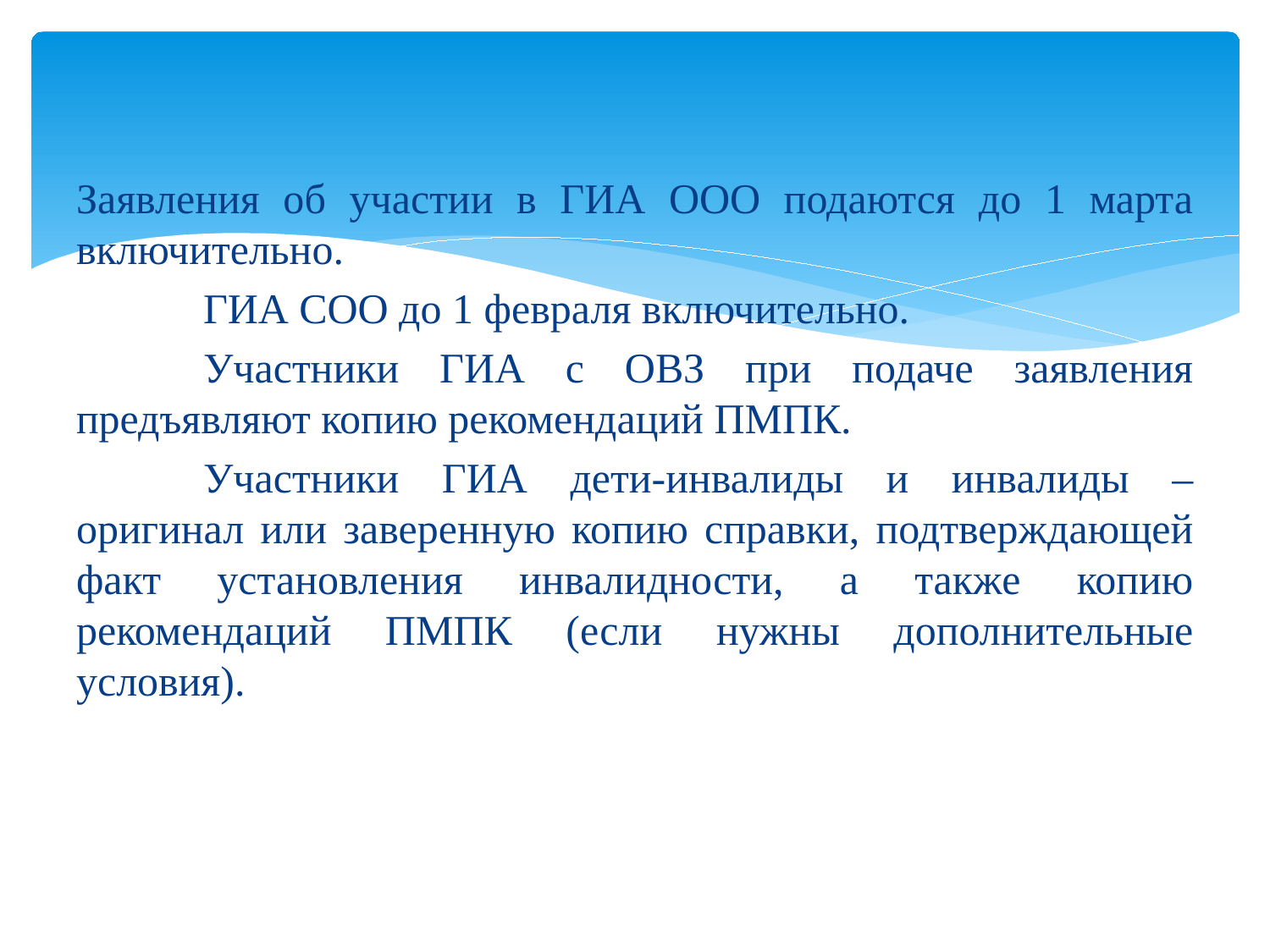

Заявления об участии в ГИА ООО подаются до 1 марта включительно.
	ГИА СОО до 1 февраля включительно.
	Участники ГИА с ОВЗ при подаче заявления предъявляют копию рекомендаций ПМПК.
	Участники ГИА дети-инвалиды и инвалиды – оригинал или заверенную копию справки, подтверждающей факт установления инвалидности, а также копию рекомендаций ПМПК (если нужны дополнительные условия).